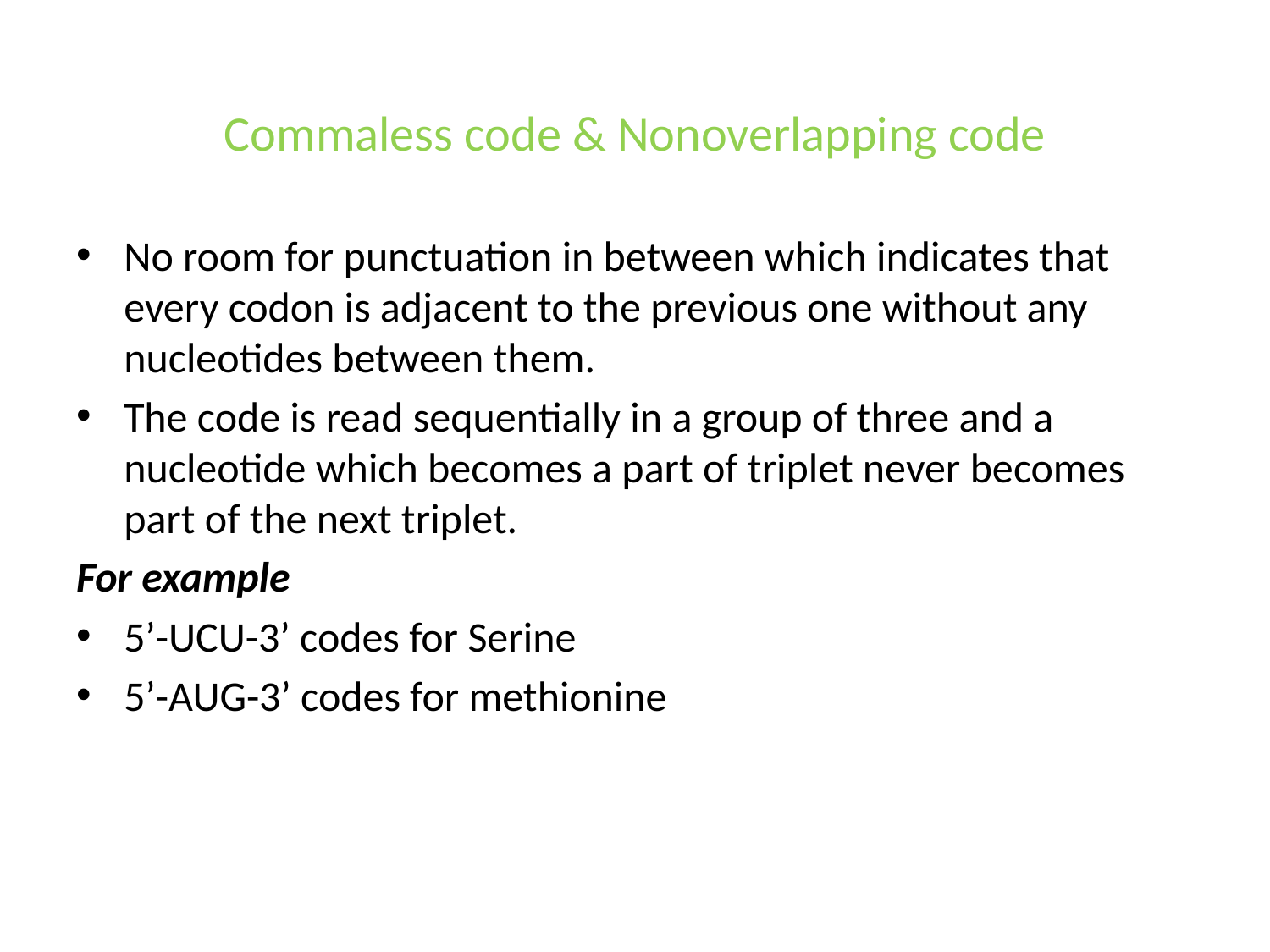

# Commaless code & Nonoverlapping code
No room for punctuation in between which indicates that every codon is adjacent to the previous one without any nucleotides between them.
The code is read sequentially in a group of three and a nucleotide which becomes a part of triplet never becomes part of the next triplet.
For example
5’-UCU-3’ codes for Serine
5’-AUG-3’ codes for methionine